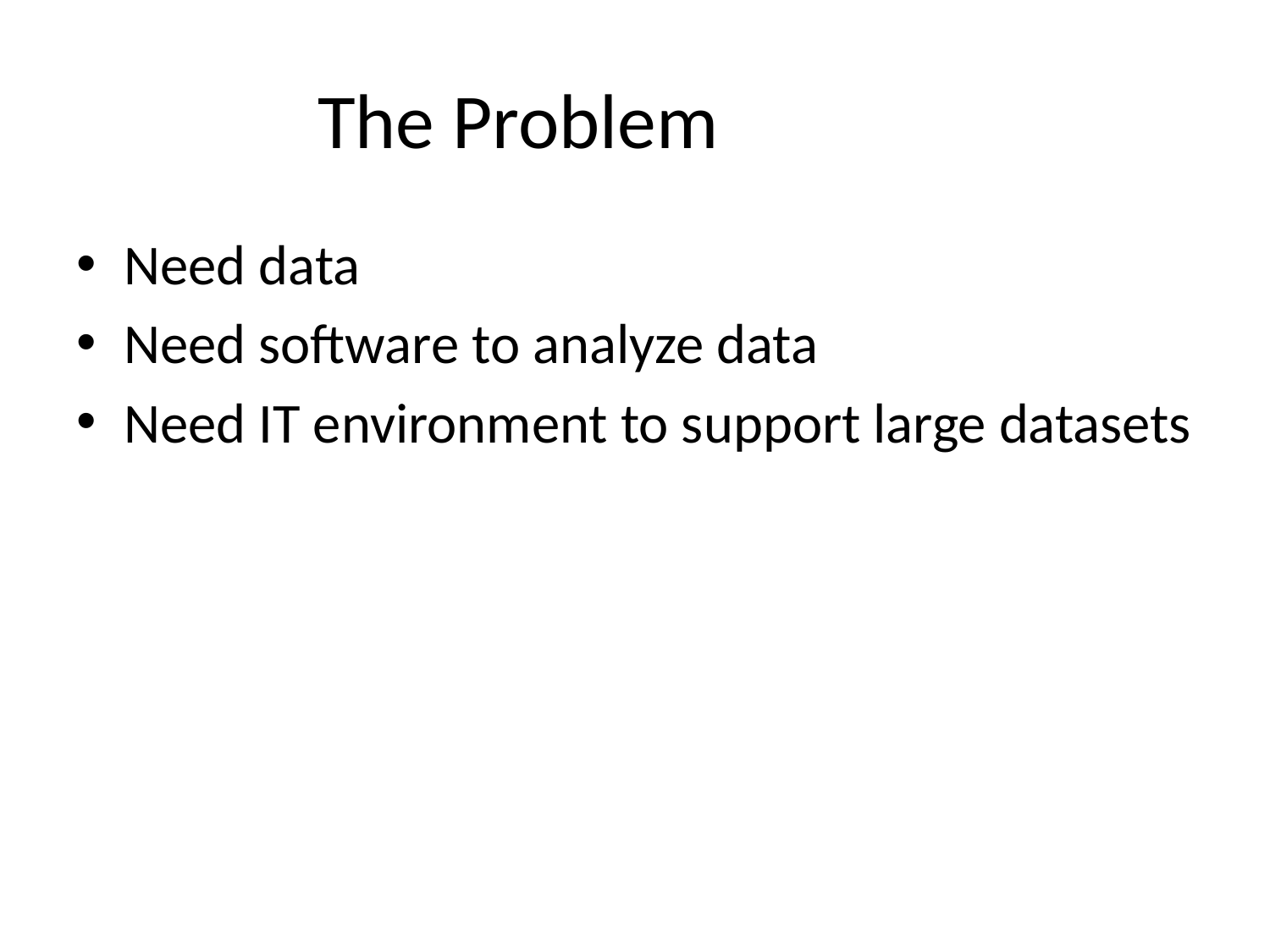

# The Problem
Need data
Need software to analyze data
Need IT environment to support large datasets